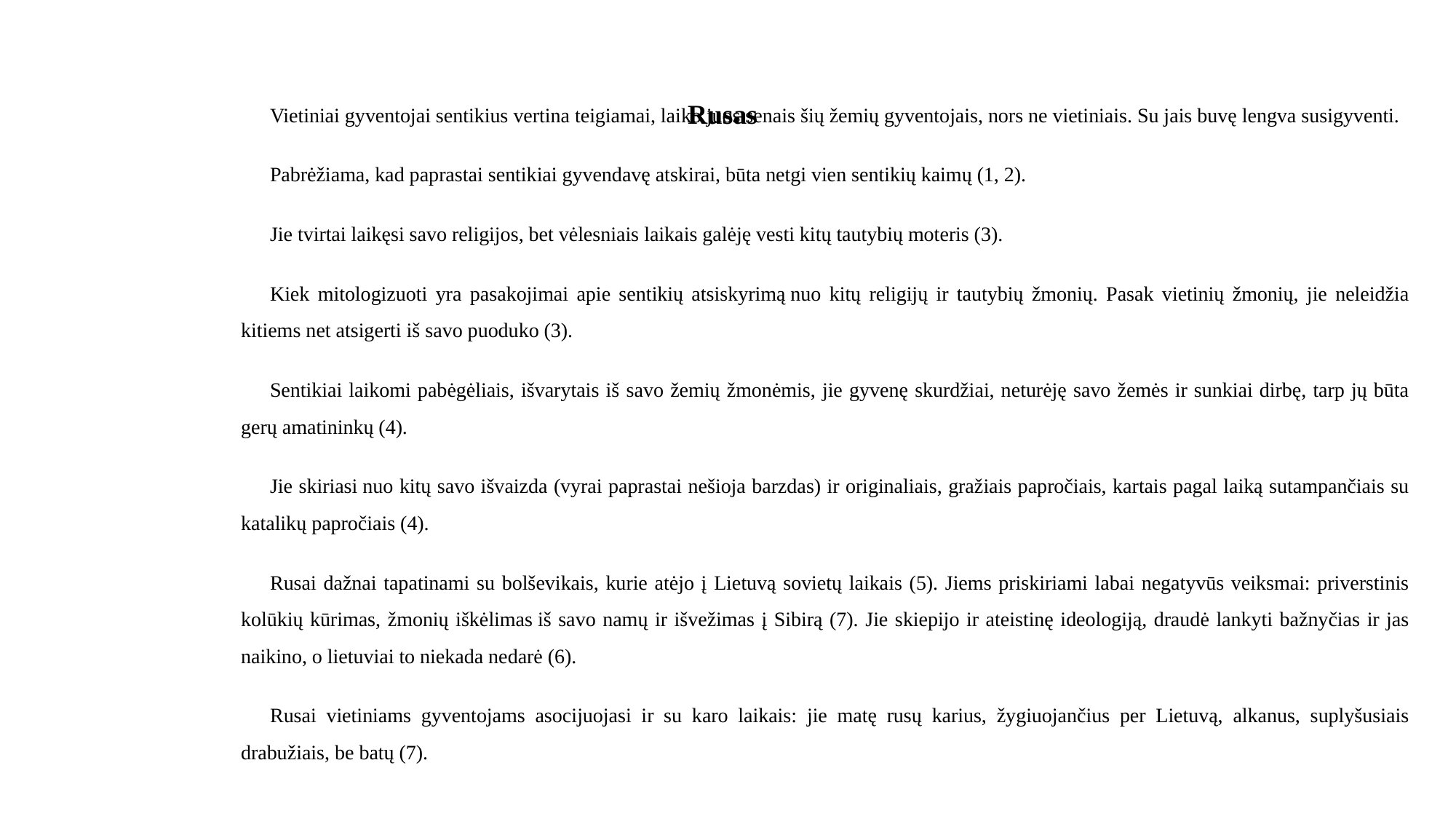

# Rusas
Vietiniai gyventojai sentikius vertina teigiamai, laiko juos senais šių žemių gyventojais, nors ne vietiniais. Su jais buvę lengva susigyventi.
Pabrėžiama, kad paprastai sentikiai gyvendavę atskirai, būta netgi vien sentikių kaimų (1, 2).
Jie tvirtai laikęsi savo religijos, bet vėlesniais laikais galėję vesti kitų tautybių moteris (3).
Kiek mitologizuoti yra pasakojimai apie sentikių atsiskyrimą nuo kitų religijų ir tautybių žmonių. Pasak vietinių žmonių, jie neleidžia kitiems net atsigerti iš savo puoduko (3).
Sentikiai laikomi pabėgėliais, išvarytais iš savo žemių žmonėmis, jie gyvenę skurdžiai, neturėję savo žemės ir sunkiai dirbę, tarp jų būta gerų amatininkų (4).
Jie skiriasi nuo kitų savo išvaizda (vyrai paprastai nešioja barzdas) ir originaliais, gražiais papročiais, kartais pagal laiką sutampančiais su katalikų papročiais (4).
Rusai dažnai tapatinami su bolševikais, kurie atėjo į Lietuvą sovietų laikais (5). Jiems priskiriami labai negatyvūs veiksmai: priverstinis kolūkių kūrimas, žmonių iškėlimas iš savo namų ir išvežimas į Sibirą (7). Jie skiepijo ir ateistinę ideologiją, draudė lankyti bažnyčias ir jas naikino, o lietuviai to niekada nedarė (6).
Rusai vietiniams gyventojams asocijuojasi ir su karo laikais: jie matę rusų karius, žygiuojančius per Lietuvą, alkanus, suplyšusiais drabužiais, be batų (7).